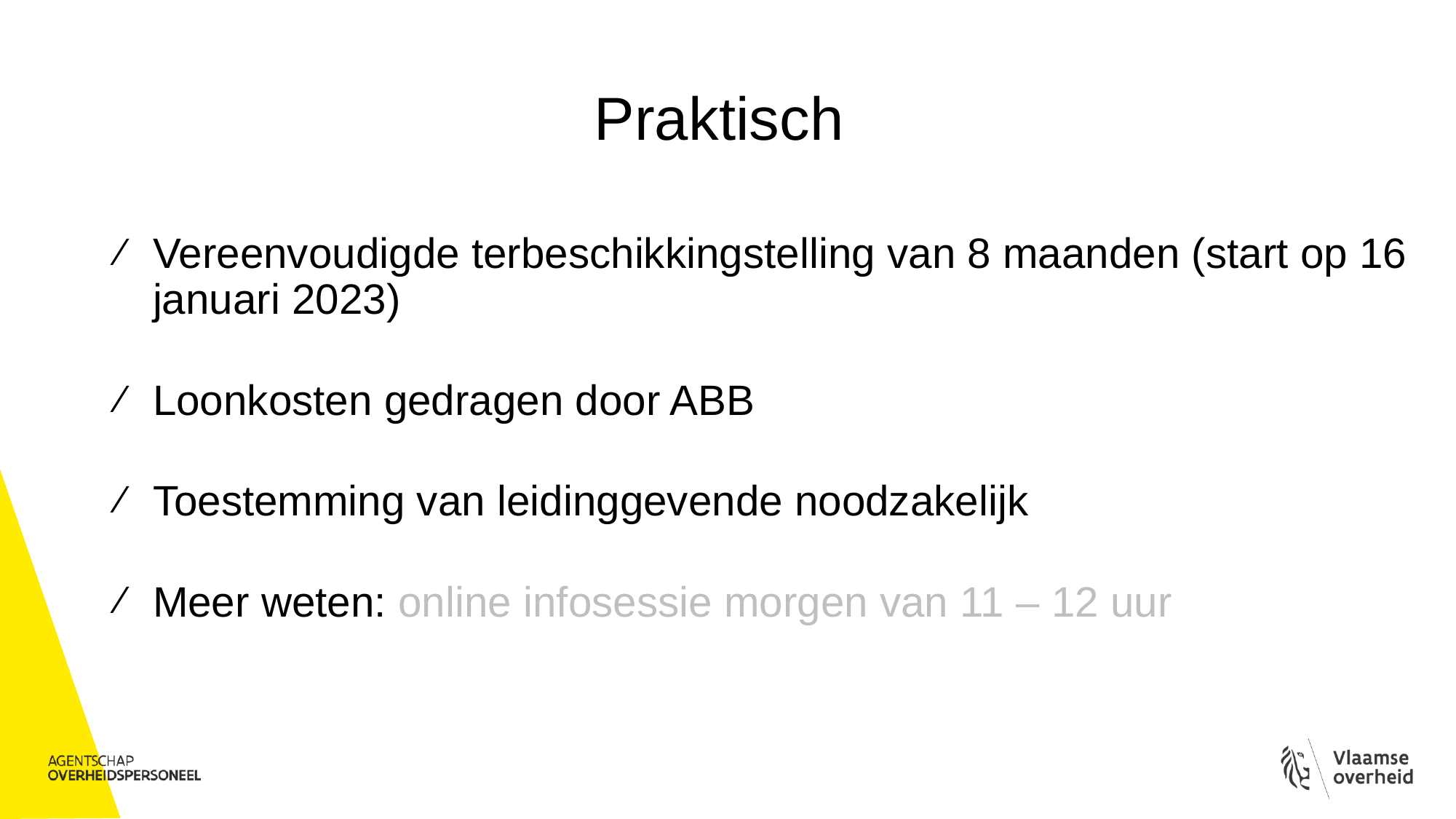

# Praktisch
Vereenvoudigde terbeschikkingstelling van 8 maanden (start op 16 januari 2023)

Loonkosten gedragen door ABB

Toestemming van leidinggevende noodzakelijk

Meer weten: online infosessie morgen van 11 – 12 uur